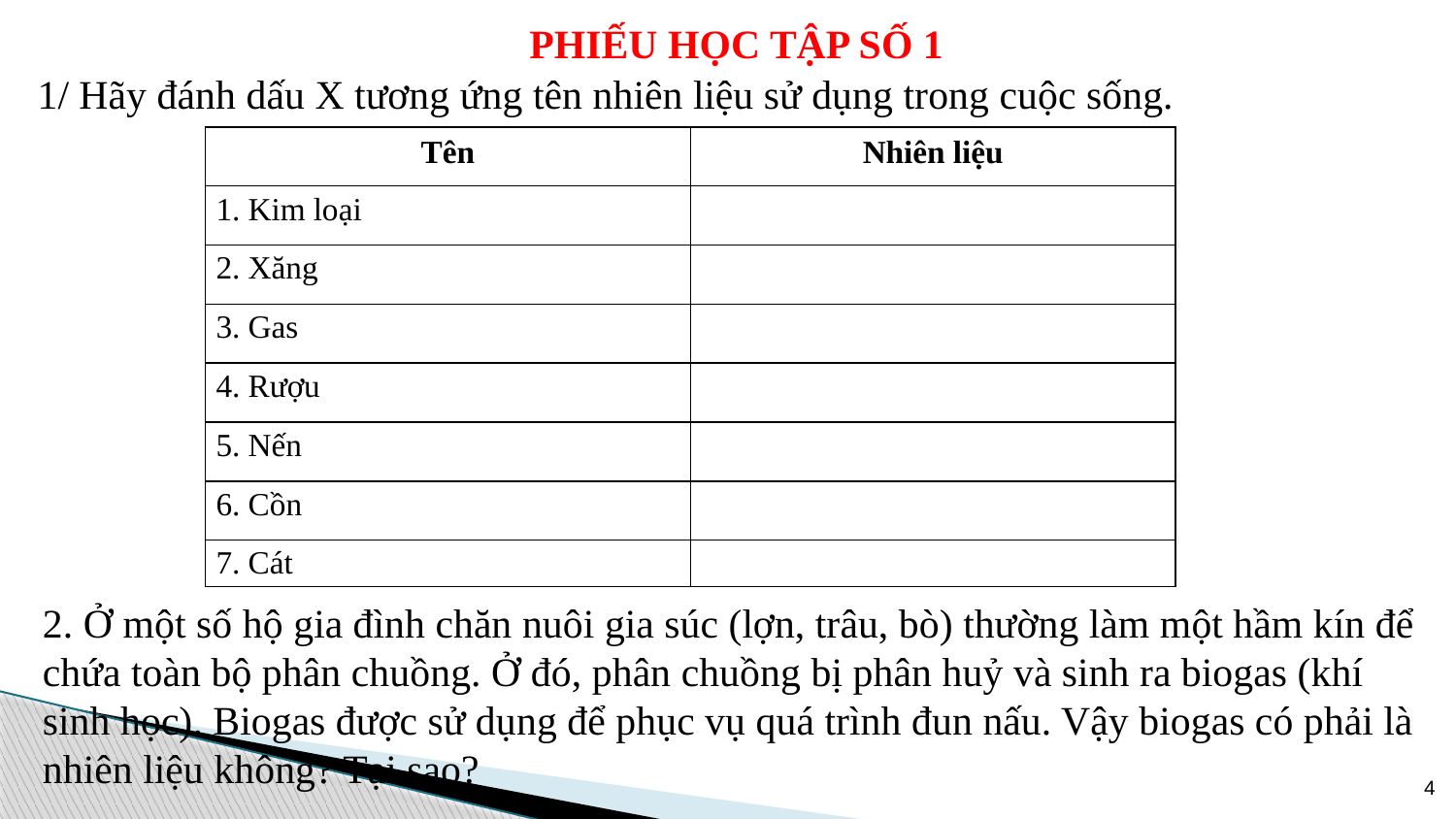

PHIẾU HỌC TẬP SỐ 1
1/ Hãy đánh dấu X tương ứng tên nhiên liệu sử dụng trong cuộc sống.
| Tên | Nhiên liệu |
| --- | --- |
| 1. Kim loại |  |
| 2. Xăng |  |
| 3. Gas |  |
| 4. Rượu |  |
| 5. Nến |  |
| 6. Cồn |  |
| 7. Cát |  |
2. Ở một số hộ gia đình chăn nuôi gia súc (lợn, trâu, bò) thường làm một hầm kín để chứa toàn bộ phân chuồng. Ở đó, phân chuồng bị phân huỷ và sinh ra biogas (khí sinh học). Biogas được sử dụng để phục vụ quá trình đun nấu. Vậy biogas có phải là nhiên liệu không? Tại sao?
4